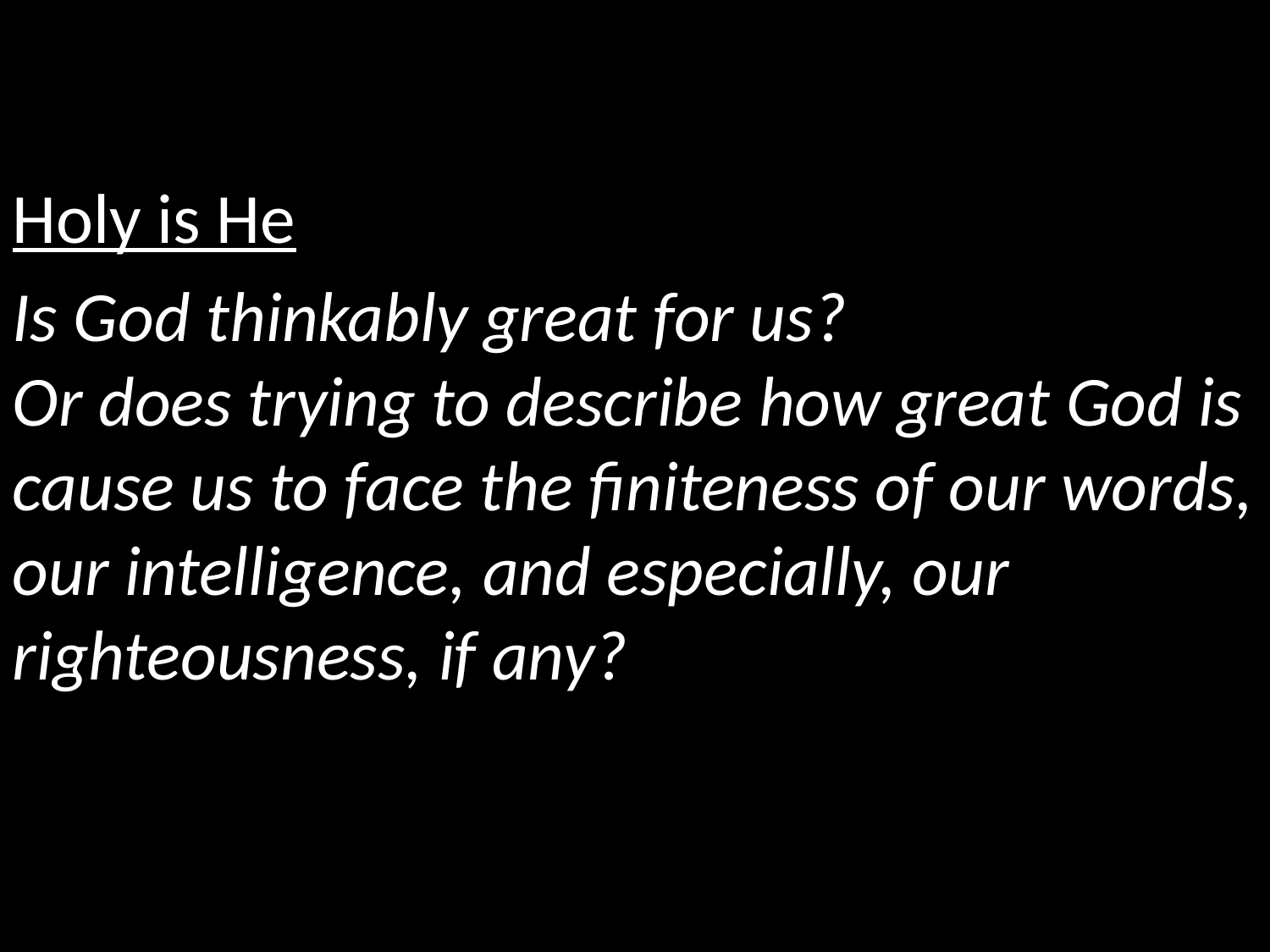

Holy is He
Is God thinkably great for us?
Or does trying to describe how great God is cause us to face the finiteness of our words, our intelligence, and especially, our righteousness, if any?